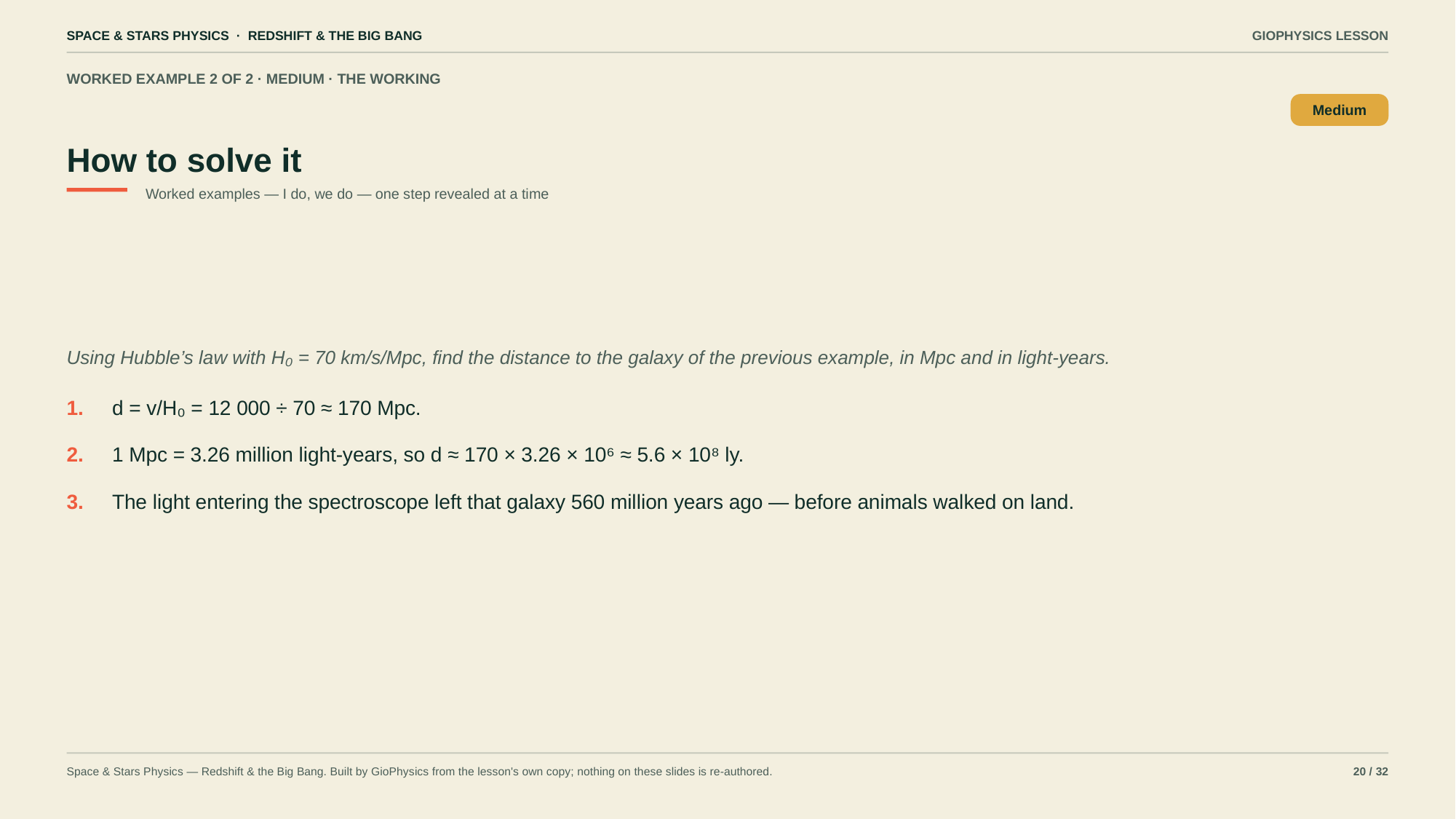

SPACE & STARS PHYSICS  ·  REDSHIFT & THE BIG BANG
GIOPHYSICS LESSON

WORKED EXAMPLE 2 OF 2 · MEDIUM · THE WORKING
How to solve it

Medium
Worked examples — I do, we do — one step revealed at a time

Using Hubble’s law with H₀ = 70 km/s/Mpc, find the distance to the galaxy of the previous example, in Mpc and in light-years.
1.
d = v/H₀ = 12 000 ÷ 70 ≈ 170 Mpc.
2.
1 Mpc = 3.26 million light-years, so d ≈ 170 × 3.26 × 10⁶ ≈ 5.6 × 10⁸ ly.
3.
The light entering the spectroscope left that galaxy 560 million years ago — before animals walked on land.

Space & Stars Physics — Redshift & the Big Bang. Built by GioPhysics from the lesson's own copy; nothing on these slides is re-authored.
20 / 32